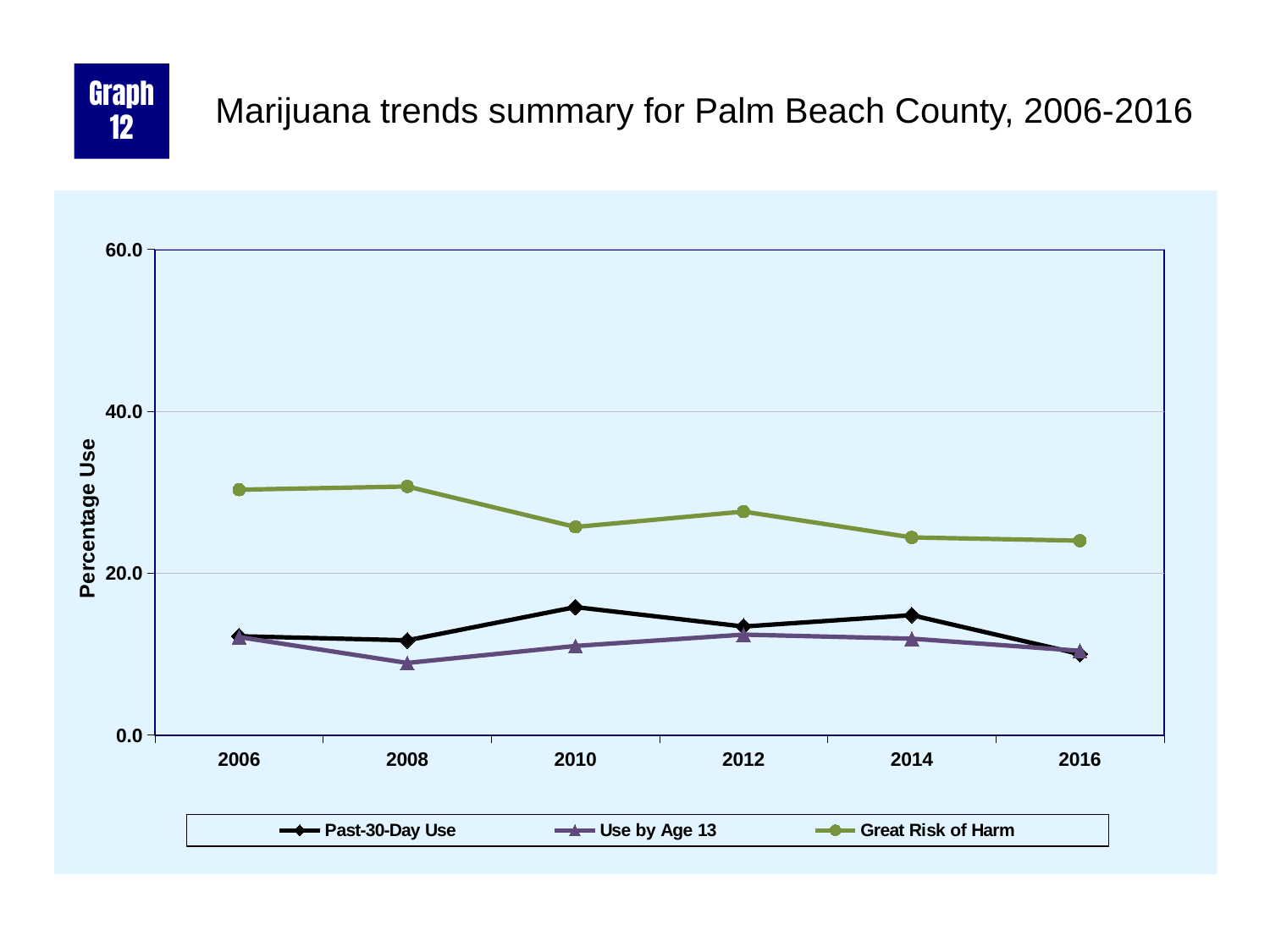

Graph 12
Marijuana trends summary for Palm Beach County, 2006-2016

### Chart

| Category | Past-30-Day Use | Use by Age 13 | Great Risk of Harm |
|---|---|---|---|
| 2006 | 12.2 | 12.1 | 30.3 |
| 2008 | 11.7 | 8.9 | 30.7 |
| 2010 | 15.8 | 11.0 | 25.7 |
| 2012 | 13.4 | 12.4 | 27.6 |
| 2014 | 14.8 | 11.9 | 24.4 |
| 2016 | 10.0 | 10.4 | 24.0 |